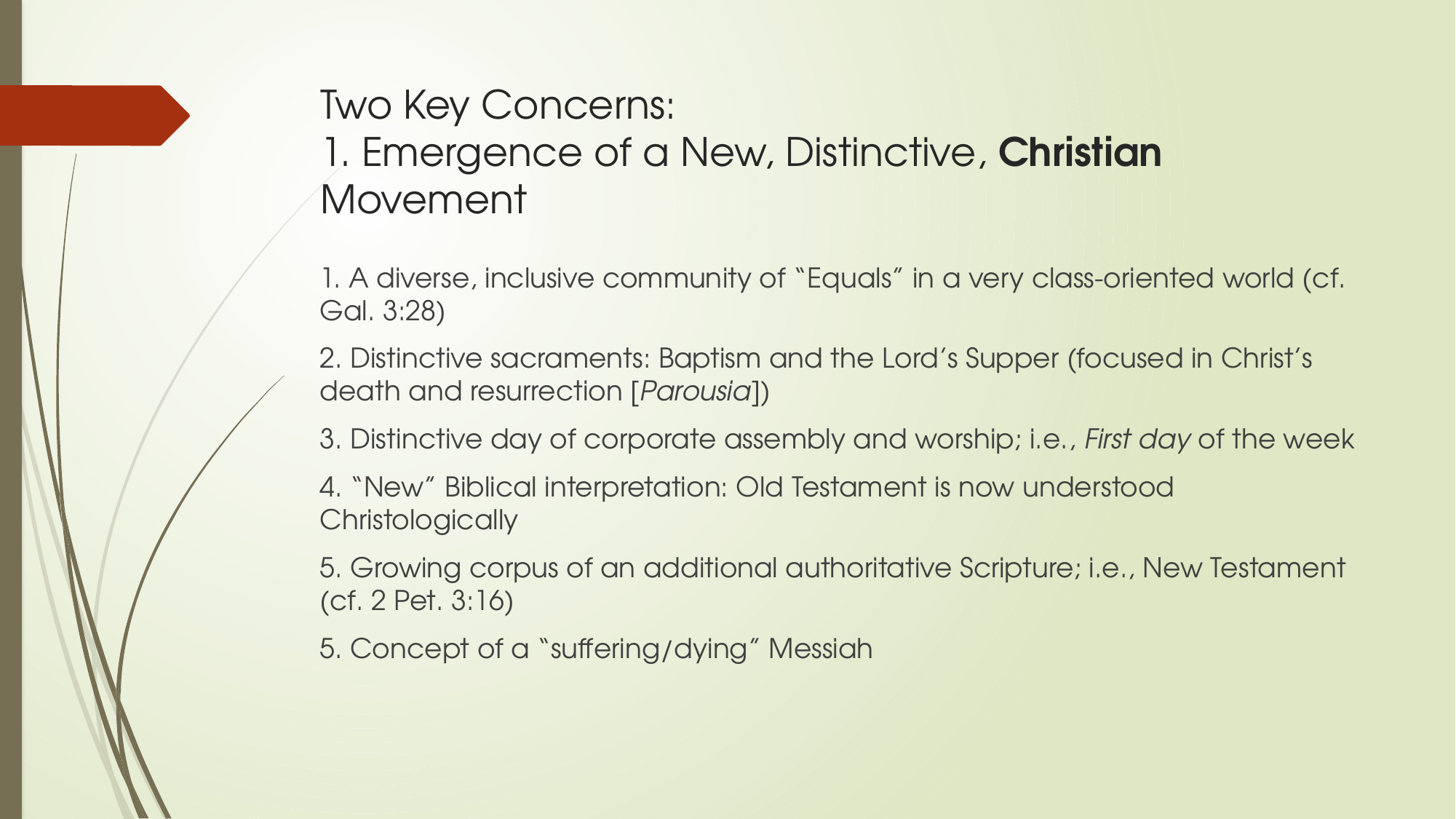

# Two Key Concerns: 1. Emergence of a New, Distinctive, Christian Movement
1. A diverse, inclusive community of “Equals” in a very class-oriented world (cf. Gal. 3:28)
2. Distinctive sacraments: Baptism and the Lord’s Supper (focused in Christ’s death and resurrection [Parousia])
3. Distinctive day of corporate assembly and worship; i.e., First day of the week
4. “New” Biblical interpretation: Old Testament is now understood Christologically
5. Growing corpus of an additional authoritative Scripture; i.e., New Testament (cf. 2 Pet. 3:16)
5. Concept of a “suffering/dying” Messiah